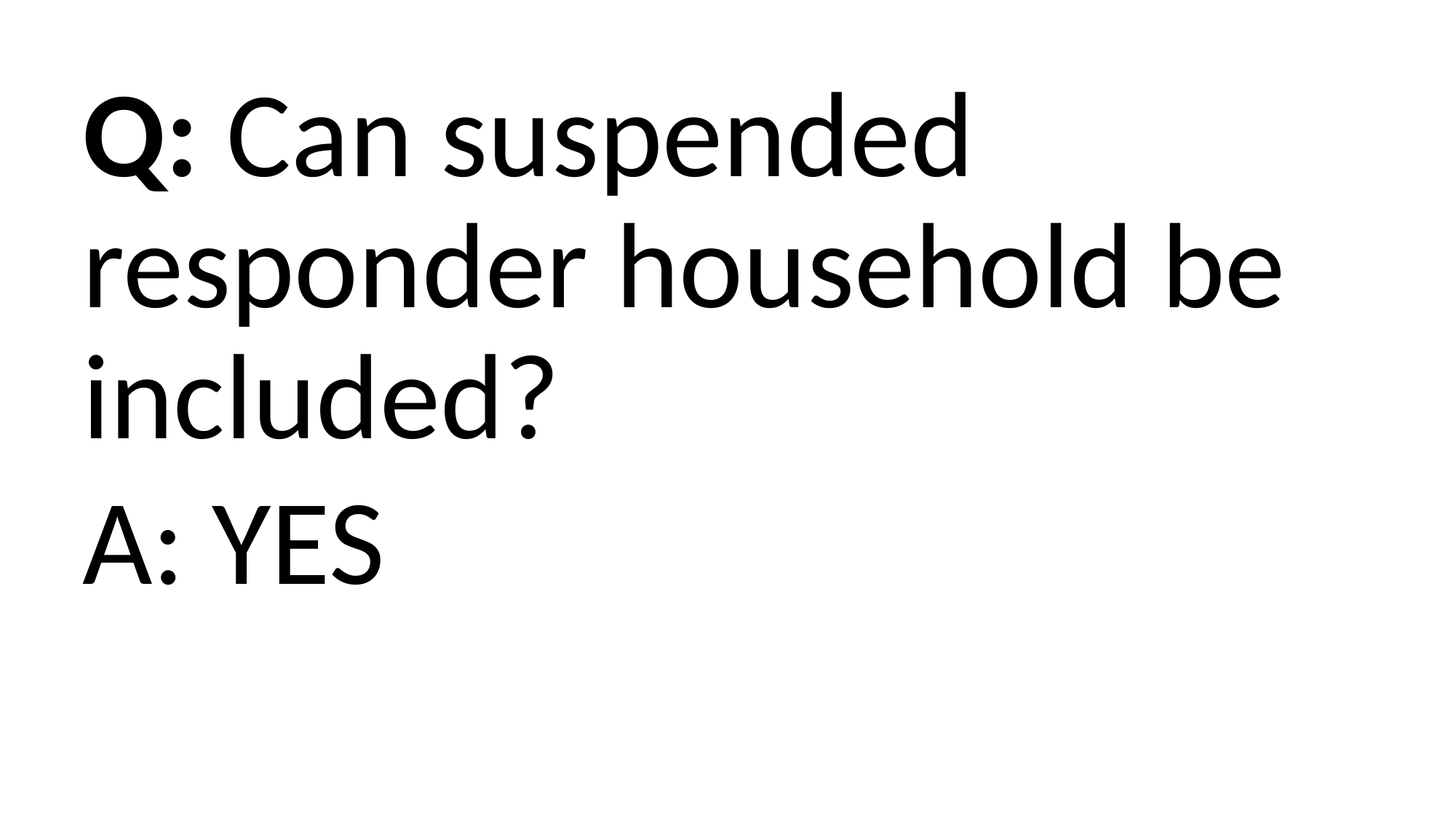

Q: Can suspended responder household be included?
A: YES